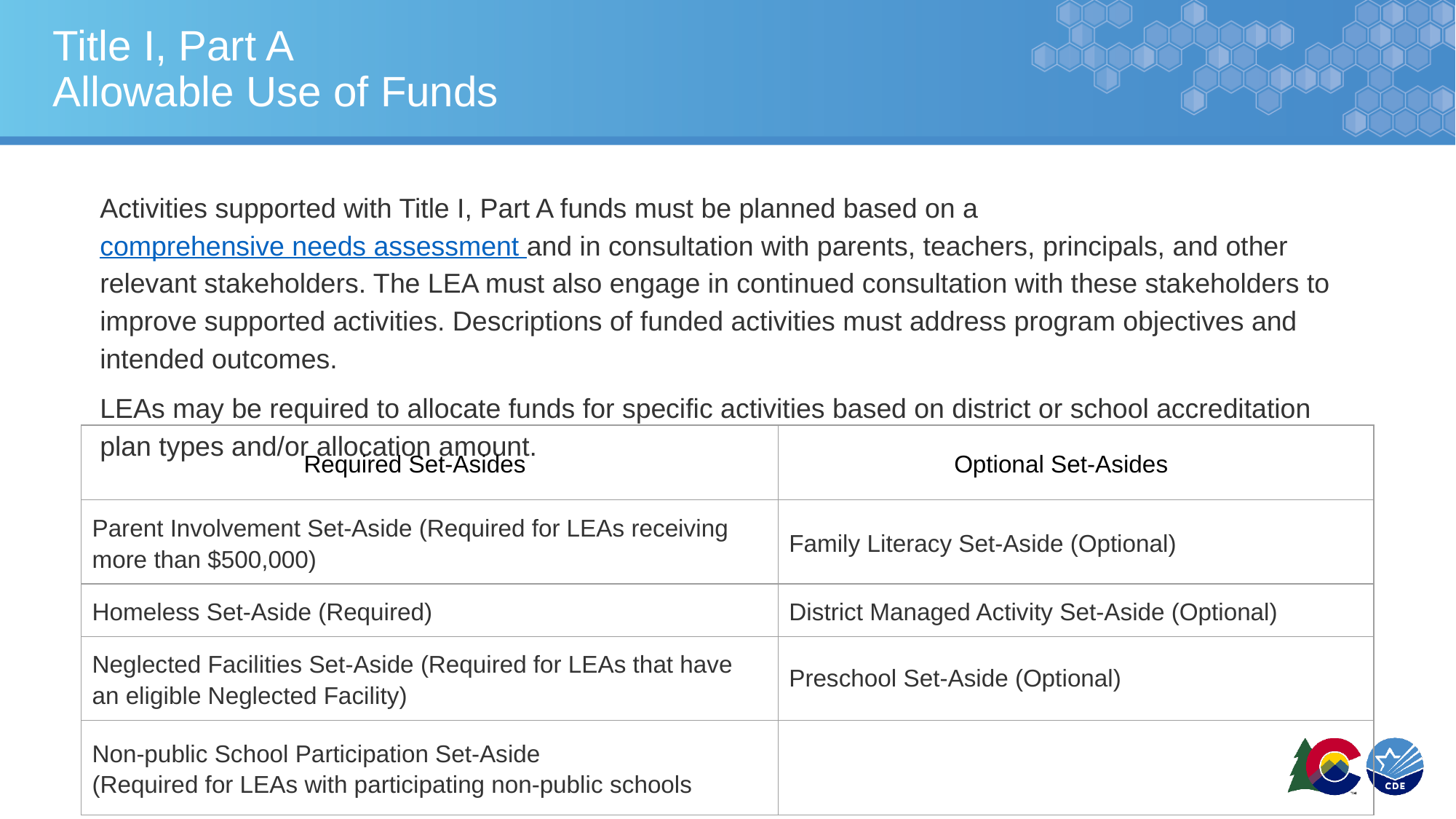

# Title I, Part A
Allowable Use of Funds

Activities supported with Title I, Part A funds must be planned based on a comprehensive needs assessment and in consultation with parents, teachers, principals, and other relevant stakeholders. The LEA must also engage in continued consultation with these stakeholders to improve supported activities. Descriptions of funded activities must address program objectives and intended outcomes.
LEAs may be required to allocate funds for specific activities based on district or school accreditation plan types and/or allocation amount.

| Required Set-Asides | Optional Set-Asides |
| --- | --- |
| Parent Involvement Set-Aside (Required for LEAs receiving more than $500,000) | Family Literacy Set-Aside (Optional) |
| Homeless Set-Aside (Required) | District Managed Activity Set-Aside (Optional) |
| Neglected Facilities Set-Aside (Required for LEAs that have an eligible Neglected Facility) | Preschool Set-Aside (Optional) |
| Non-public School Participation Set-Aside (Required for LEAs with participating non-public schools |  |